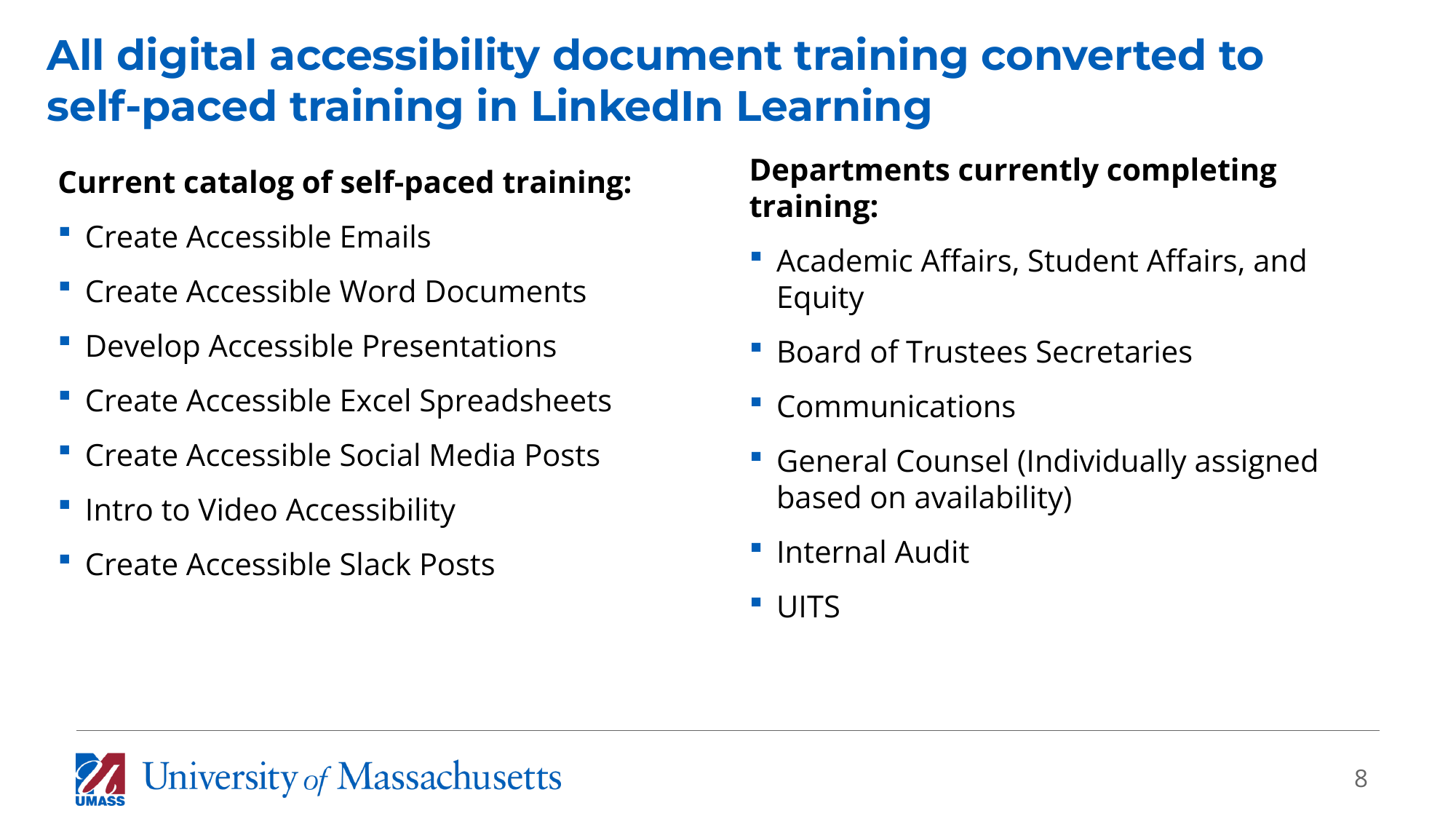

# All digital accessibility document training converted to self-paced training in LinkedIn Learning
Departments currently completing training:
Academic Affairs, Student Affairs, and Equity
Board of Trustees Secretaries
Communications
General Counsel (Individually assigned based on availability)
Internal Audit
UITS
Current catalog of self-paced training:
Create Accessible Emails
Create Accessible Word Documents
Develop Accessible Presentations
Create Accessible Excel Spreadsheets
Create Accessible Social Media Posts
Intro to Video Accessibility
Create Accessible Slack Posts
8